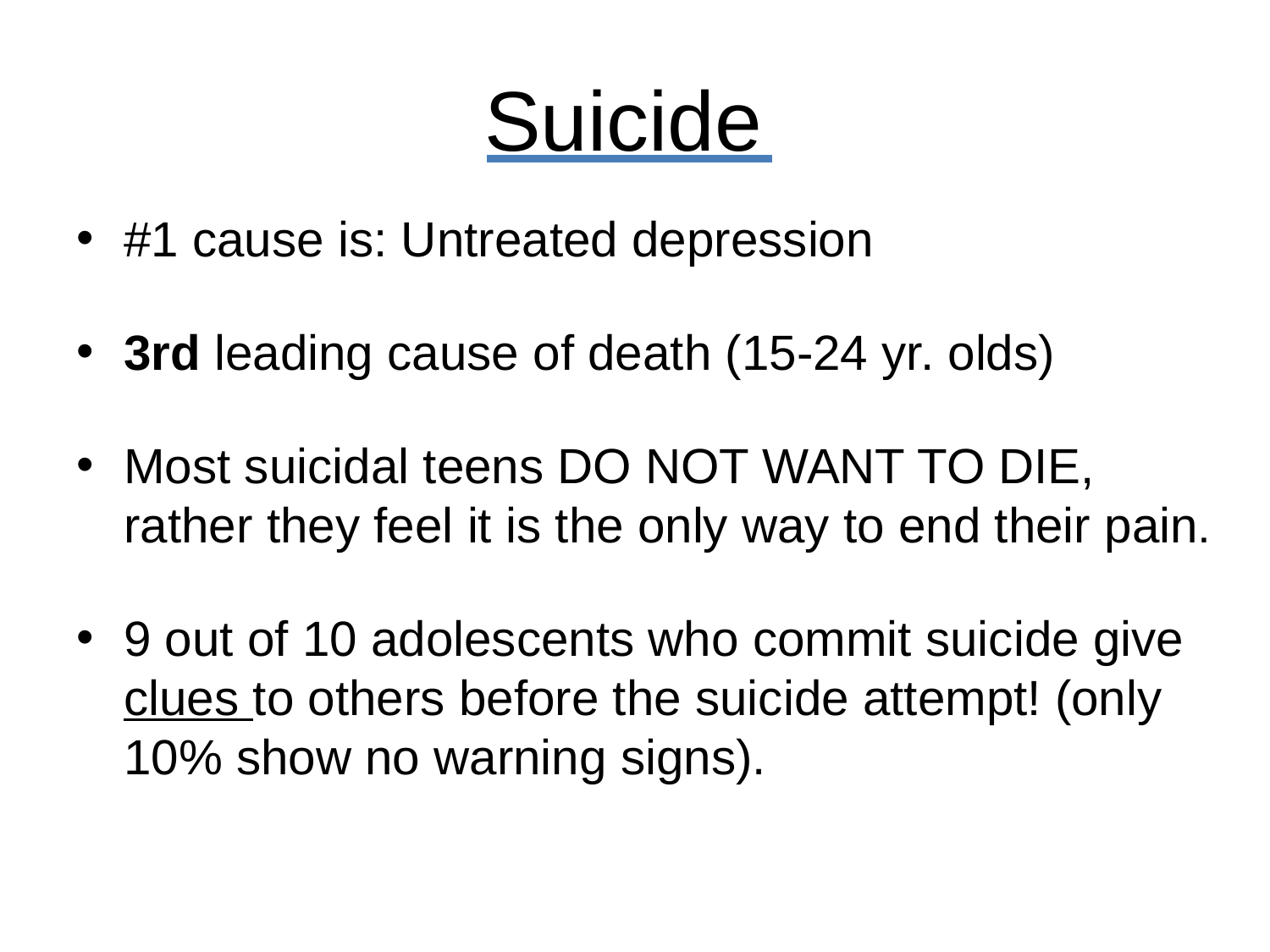

# Suicide
#1 cause is: Untreated depression

3rd leading cause of death (15-24 yr. olds)

Most suicidal teens DO NOT WANT TO DIE, rather they feel it is the only way to end their pain.

9 out of 10 adolescents who commit suicide give clues to others before the suicide attempt! (only 10% show no warning signs).